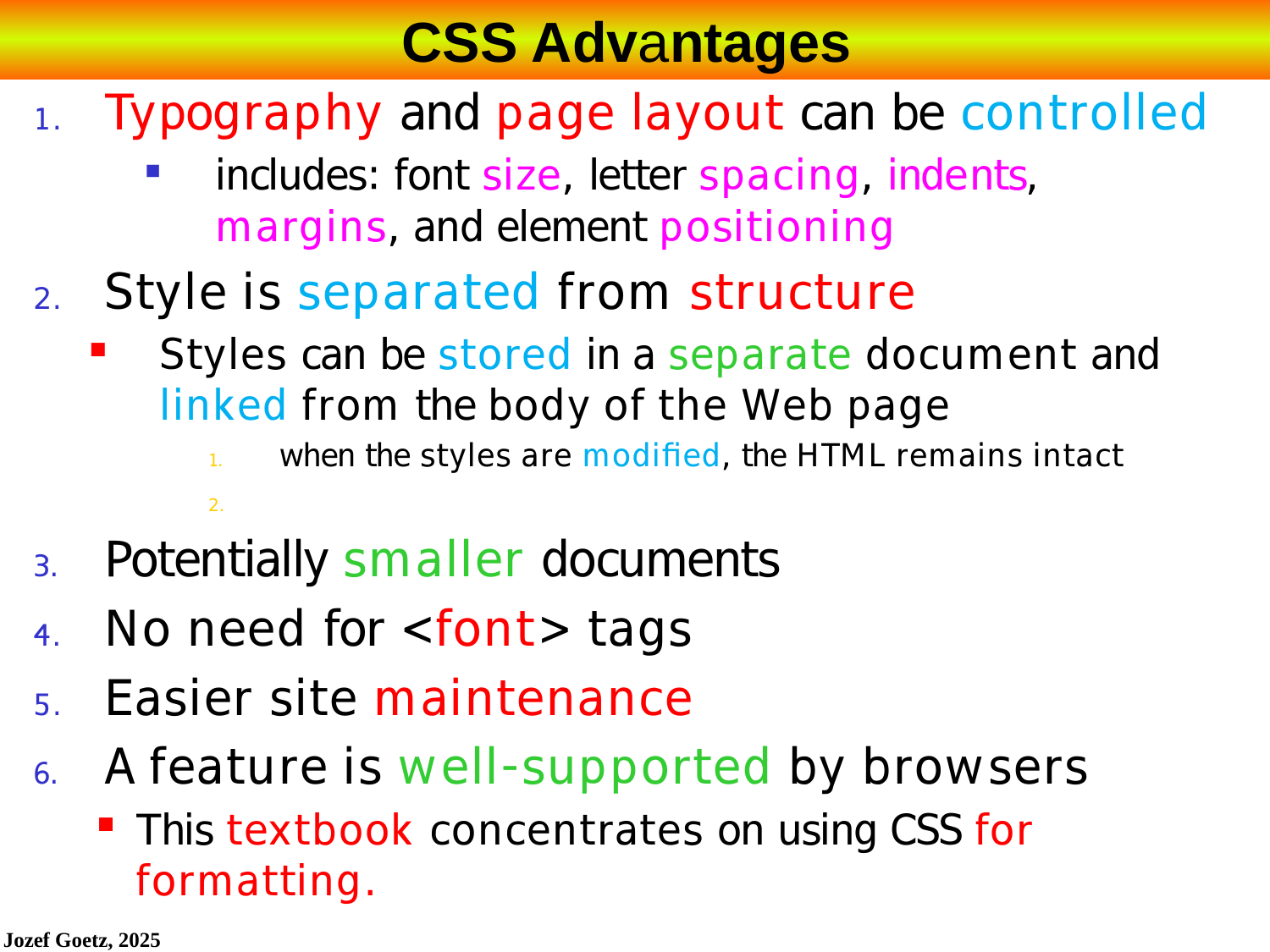

# CSS Advantages
Typography and page layout can be controlled
includes: font size, letter spacing, indents, margins, and element positioning
Style is separated from structure
Styles can be stored in a separate document and linked from the body of the Web page
when the styles are modified, the HTML remains intact

Potentially smaller documents
No need for <font> tags
Easier site maintenance
A feature is well-supported by browsers
This textbook concentrates on using CSS for formatting.